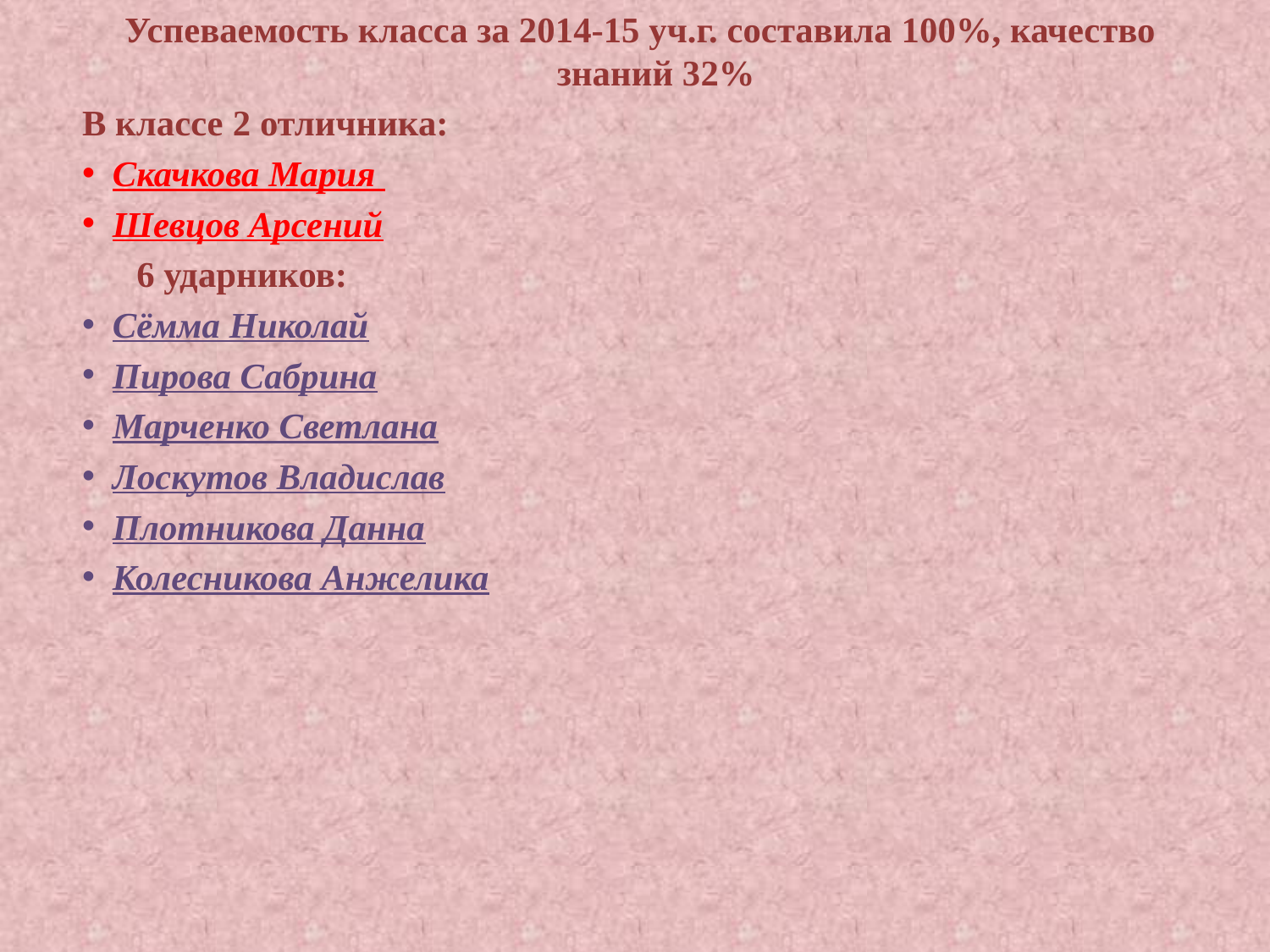

Успеваемость класса за 2014-15 уч.г. составила 100%, качество знаний 32%
В классе 2 отличника:
Скачкова Мария
Шевцов Арсений
      6 ударников:
Сёмма Николай
Пирова Сабрина
Марченко Светлана
Лоскутов Владислав
Плотникова Данна
Колесникова Анжелика

#